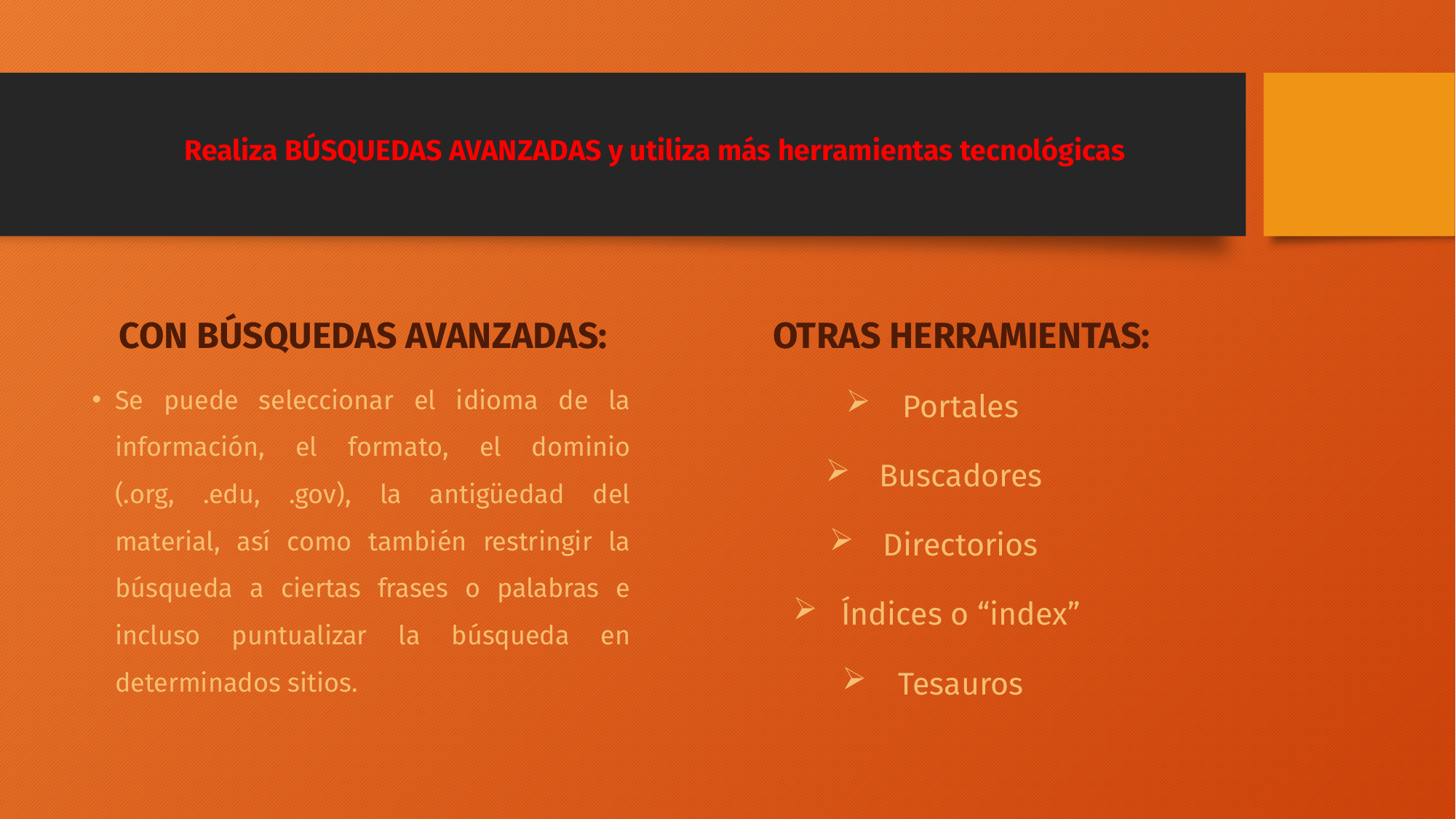

# Realiza BÚSQUEDAS AVANZADAS y utiliza más herramientas tecnológicas
CON BÚSQUEDAS AVANZADAS:
OTRAS HERRAMIENTAS:
Se puede seleccionar el idioma de la información, el formato, el dominio (.org, .edu, .gov), la antigüedad del material, así como también restringir la búsqueda a ciertas frases o palabras e incluso puntualizar la búsqueda en determinados sitios.

Portales
Buscadores
Directorios
Índices o “index”
Tesauros